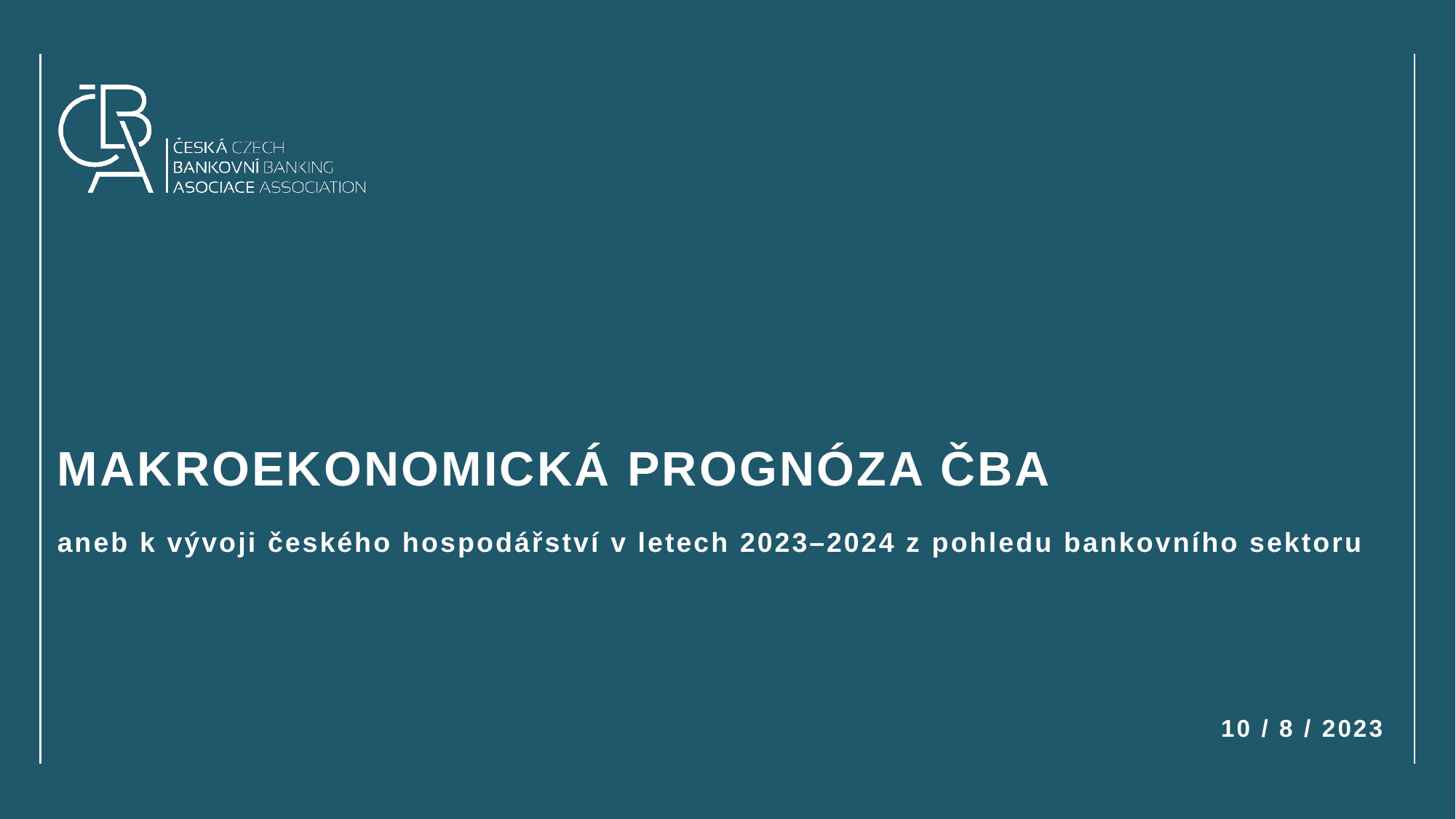

# MAKROEKONOMICKÁ PROGNÓZA ČBA aneb k vývoji českého hospodářství v letech 2023–2024 z pohledu bankovního sektoru
10 / 8 / 2023